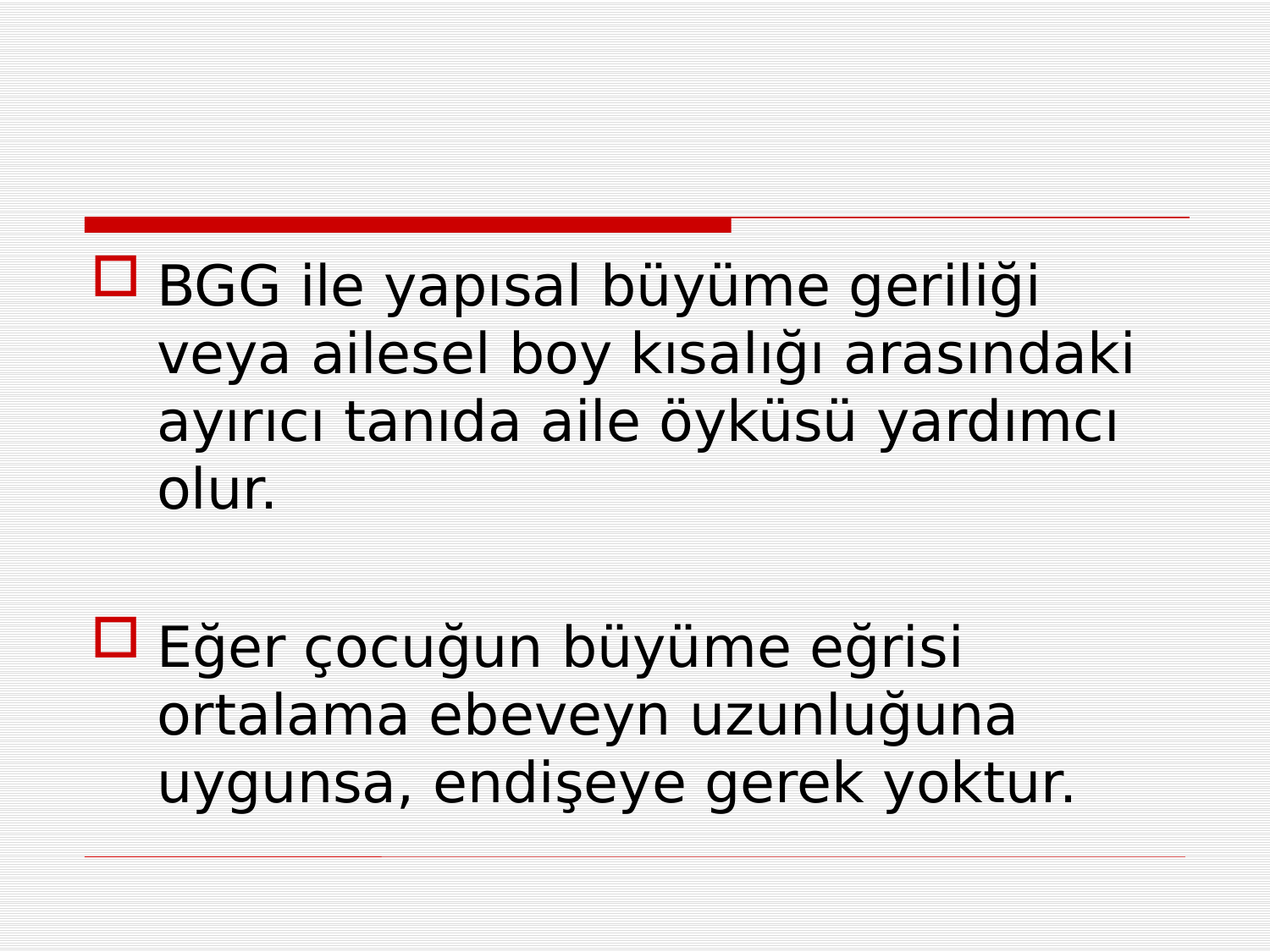

#
BGG ile yapısal büyüme geriliği veya ailesel boy kısalığı arasındaki ayırıcı tanıda aile öyküsü yardımcı olur.

Eğer çocuğun büyüme eğrisi ortalama ebeveyn uzunluğuna uygunsa, endişeye gerek yoktur.